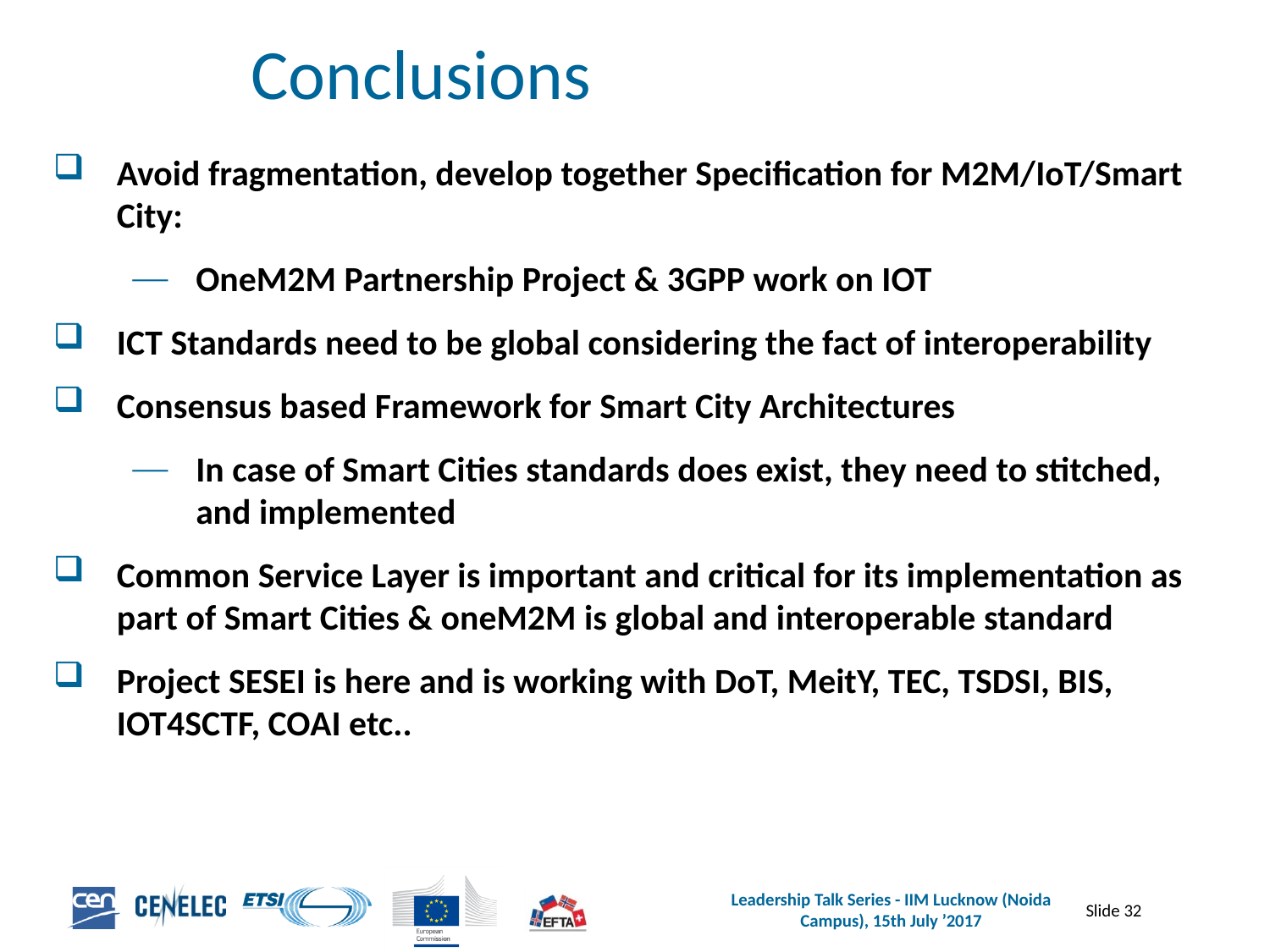

Conclusions
Avoid fragmentation, develop together Specification for M2M/IoT/Smart City:
OneM2M Partnership Project & 3GPP work on IOT
ICT Standards need to be global considering the fact of interoperability
Consensus based Framework for Smart City Architectures
In case of Smart Cities standards does exist, they need to stitched, and implemented
Common Service Layer is important and critical for its implementation as part of Smart Cities & oneM2M is global and interoperable standard
Project SESEI is here and is working with DoT, MeitY, TEC, TSDSI, BIS, IOT4SCTF, COAI etc..